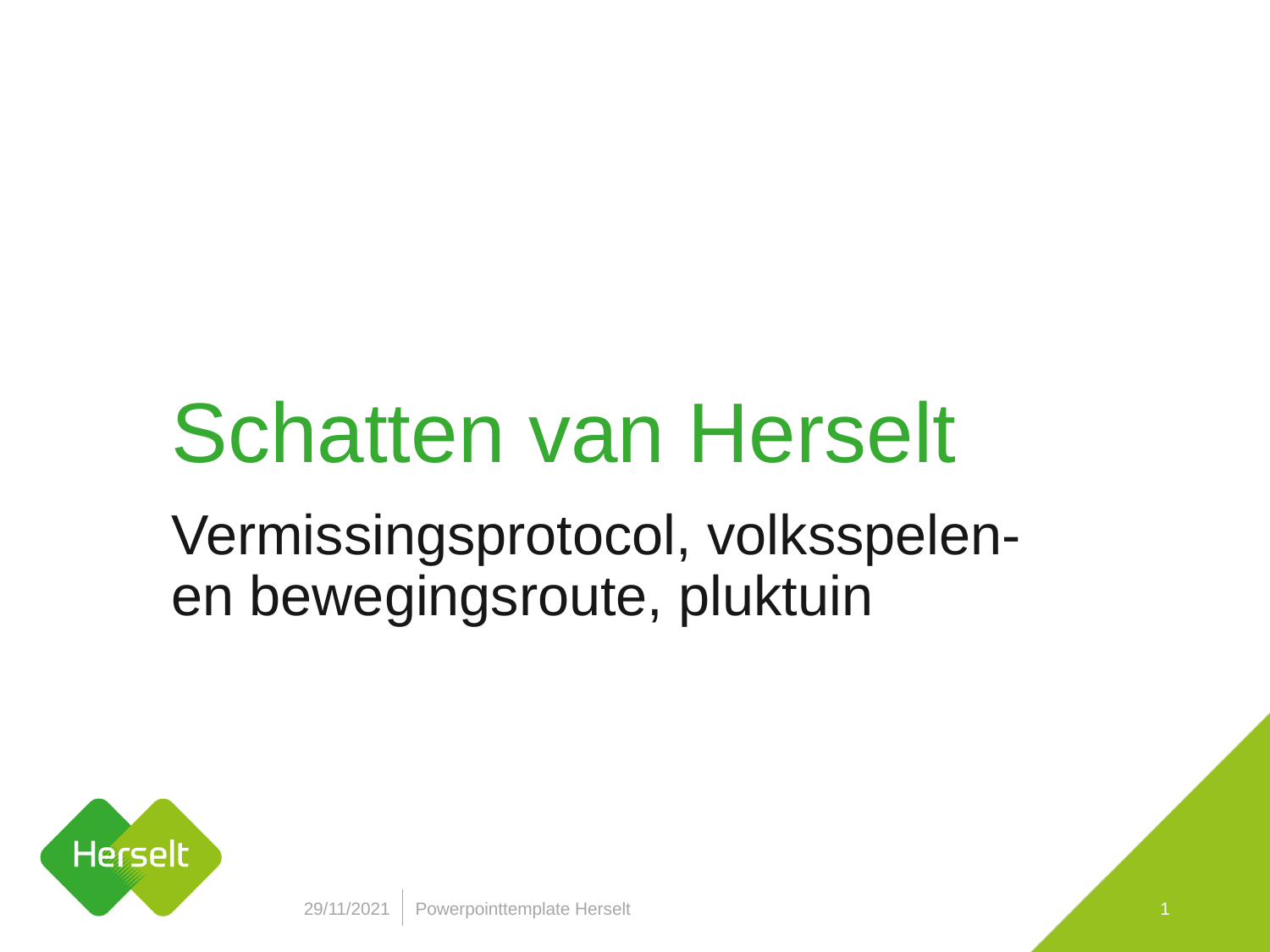

# Schatten van Herselt
Vermissingsprotocol, volksspelen- en bewegingsroute, pluktuin
29/11/2021
Powerpointtemplate Herselt
1